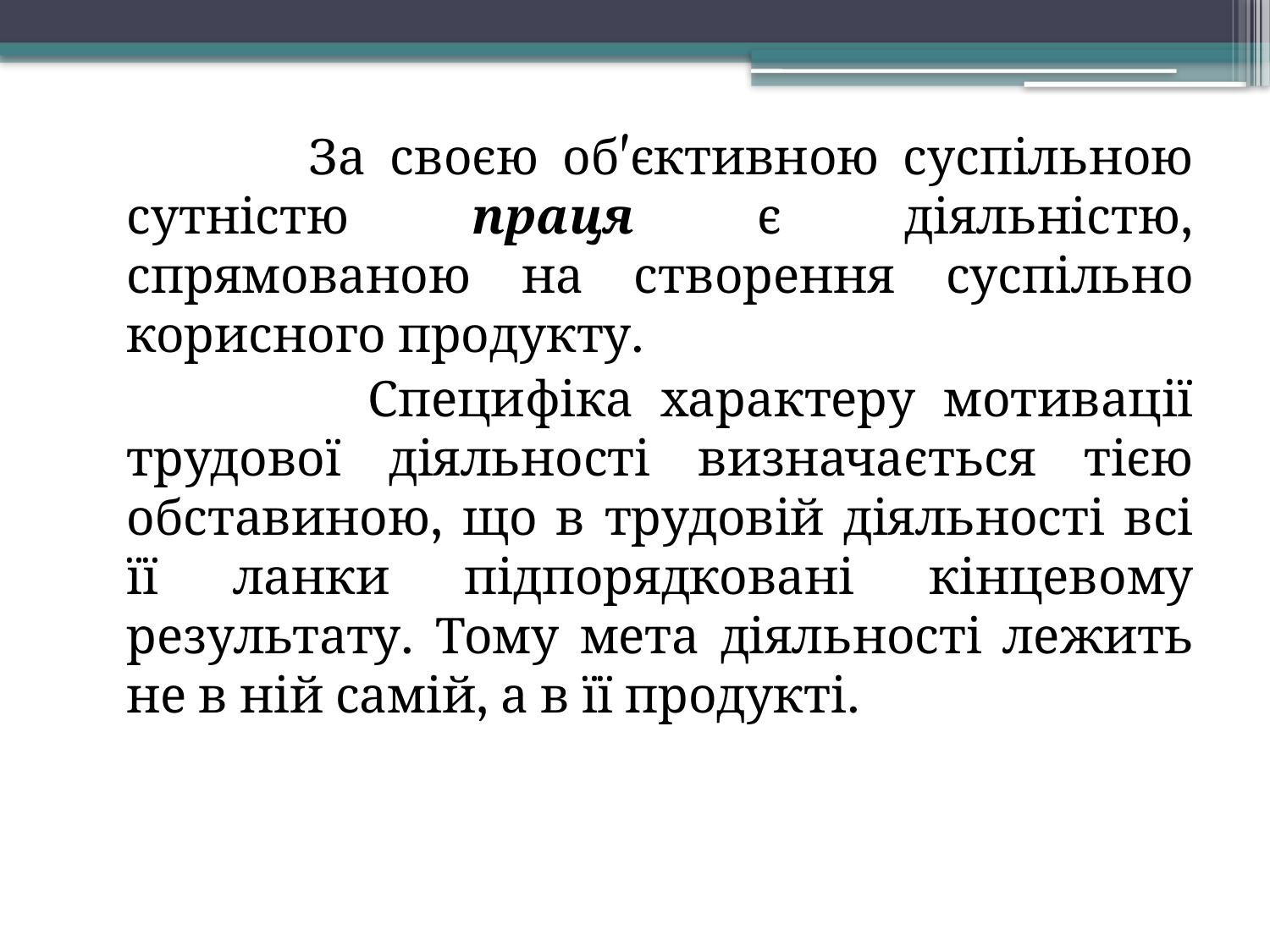

За своєю об'єктивною суспільною сутністю праця є діяльністю, спрямованою на створення суспільно корисного продукту.
          Специфіка характеру мотивації трудової діяльності визначається тією обставиною, що в трудовій діяльності всі її ланки підпорядковані кінцевому результату. Тому мета діяльності лежить не в ній самій, а в її продукті.